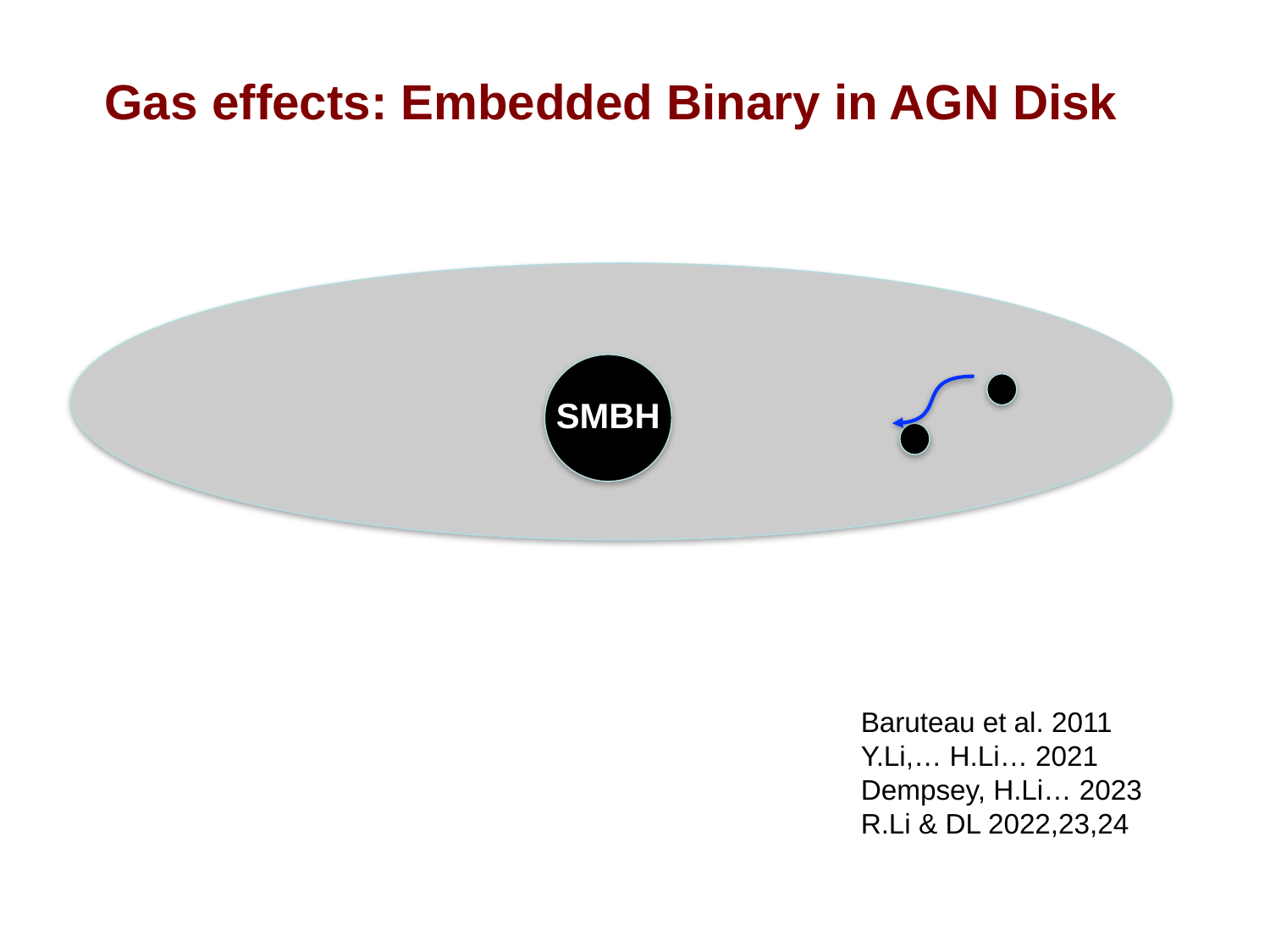

Gas effects: Embedded Binary in AGN Disk

SMBH

Baruteau et al. 2011
Y.Li,… H.Li… 2021
Dempsey, H.Li… 2023
R.Li & DL 2022,23,24